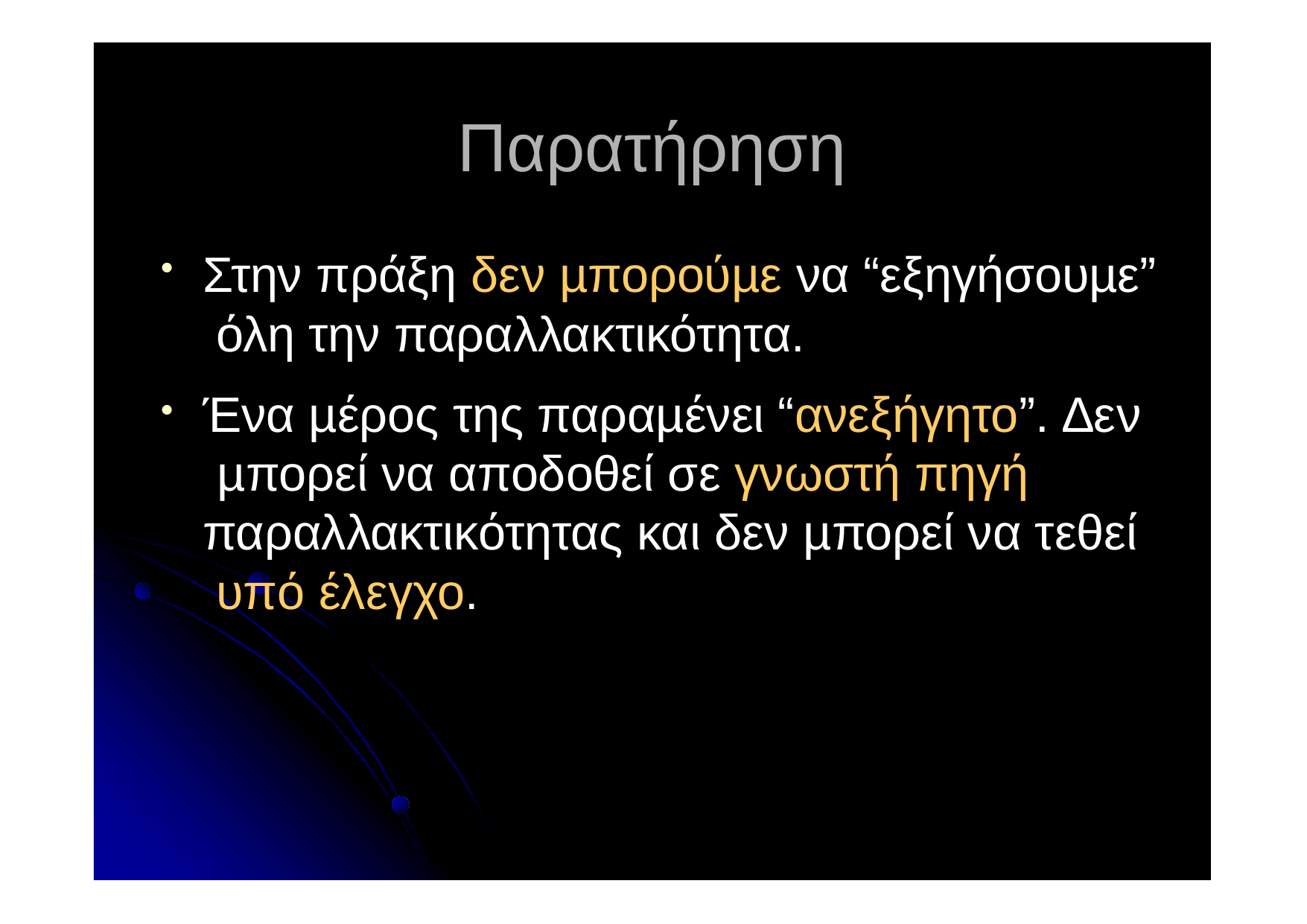

# Παρατήρηση
Στην πράξη δεν µπορούµε να “εξηγήσουµε”  όλη την παραλλακτικότητα.
Ένα µέρος της παραµένει “ανεξήγητο”. ∆εν  µπορεί να αποδοθεί σε γνωστή πηγή  παραλλακτικότητας και δεν µπορεί να τεθεί  υπό έλεγχο.